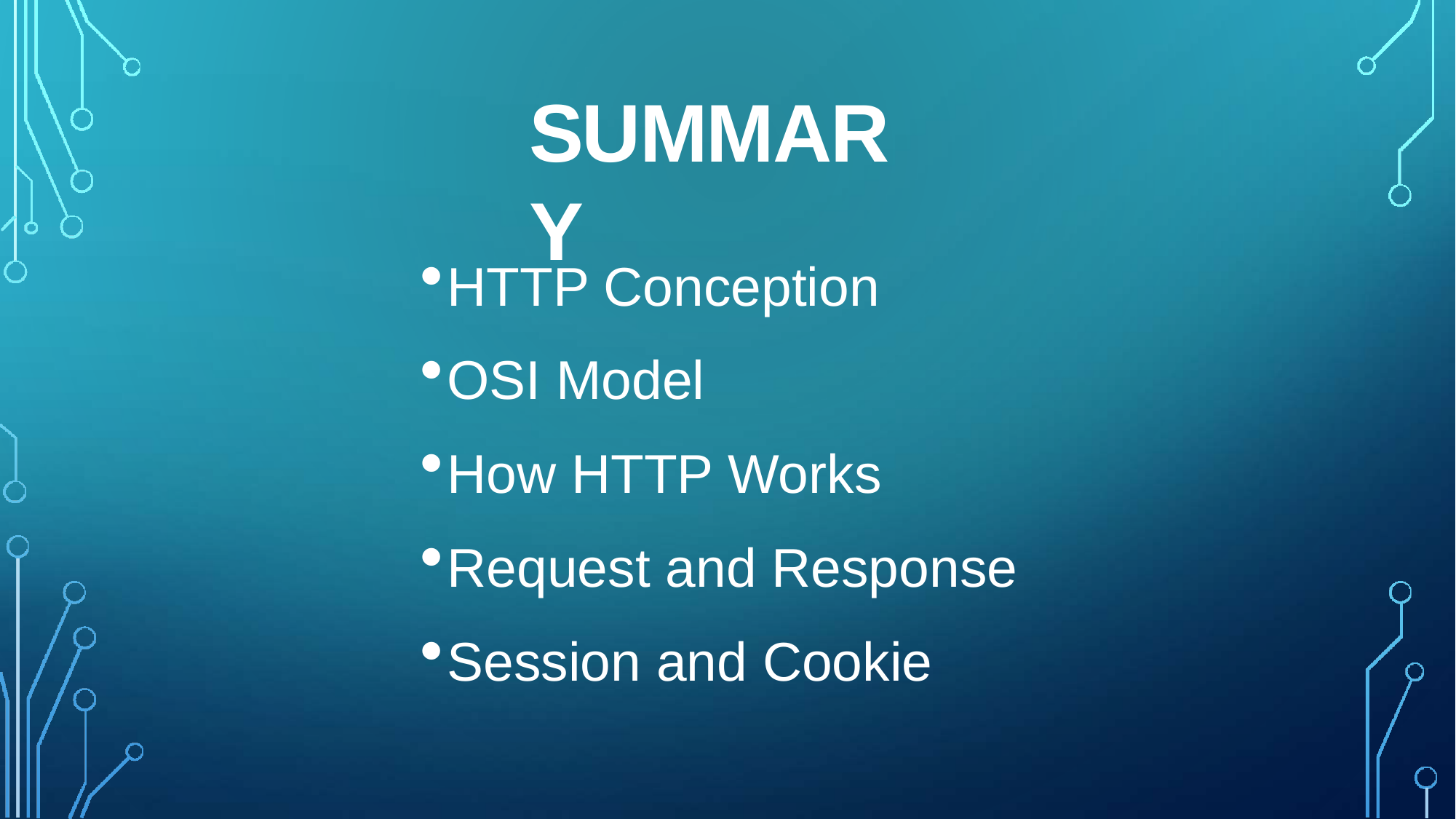

# SUMMARY
HTTP Conception
OSI Model
How HTTP Works
Request and Response
Session and Cookie